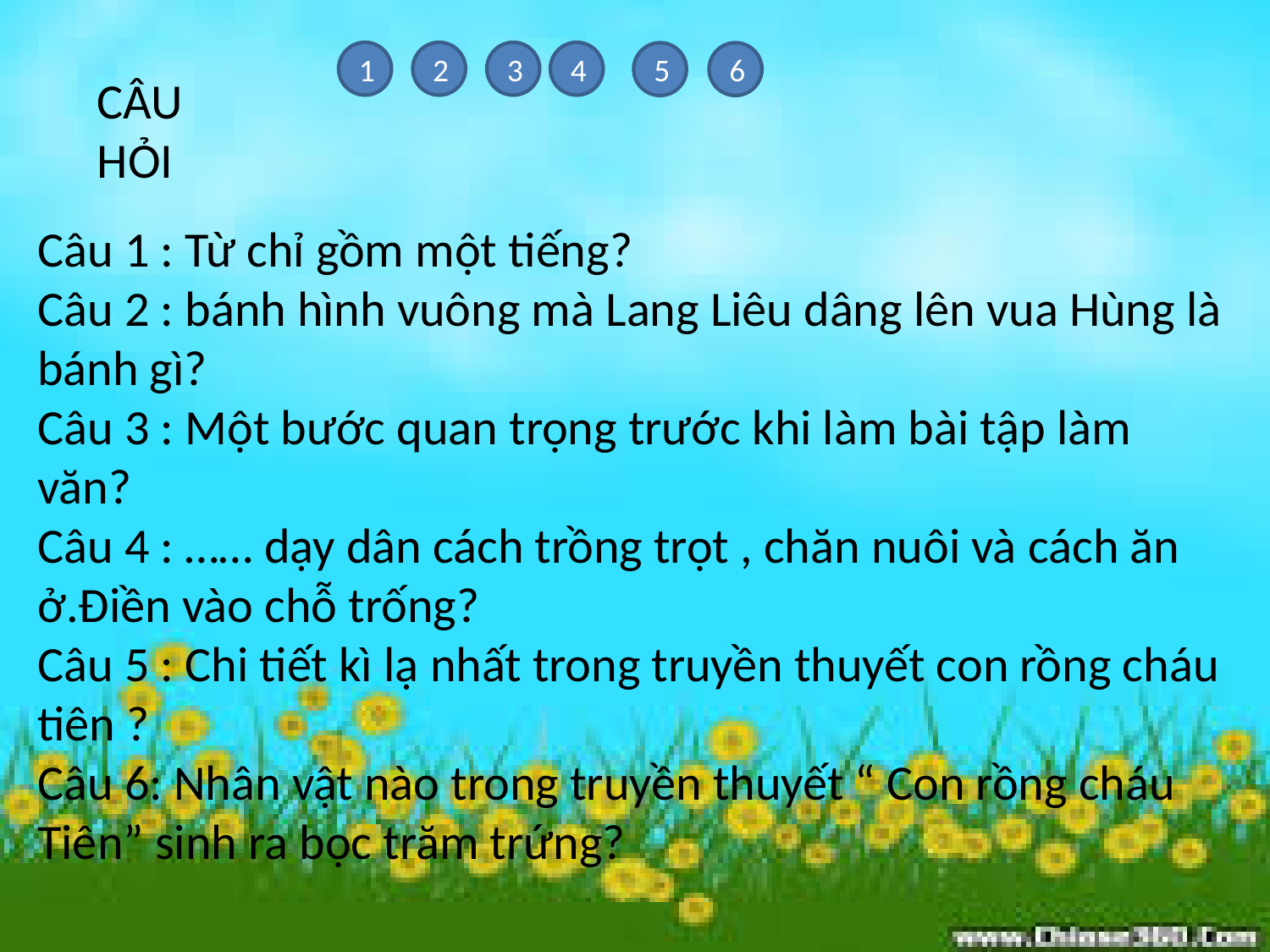

1
2
3
4
5
6
CÂU HỎI
Câu 1 : Từ chỉ gồm một tiếng?
Câu 2 : bánh hình vuông mà Lang Liêu dâng lên vua Hùng là bánh gì?
Câu 3 : Một bước quan trọng trước khi làm bài tập làm văn?
Câu 4 : …… dạy dân cách trồng trọt , chăn nuôi và cách ăn ở.Điền vào chỗ trống?
Câu 5 : Chi tiết kì lạ nhất trong truyền thuyết con rồng cháu tiên ?
Câu 6: Nhân vật nào trong truyền thuyết “ Con rồng cháu Tiên” sinh ra bọc trăm trứng?